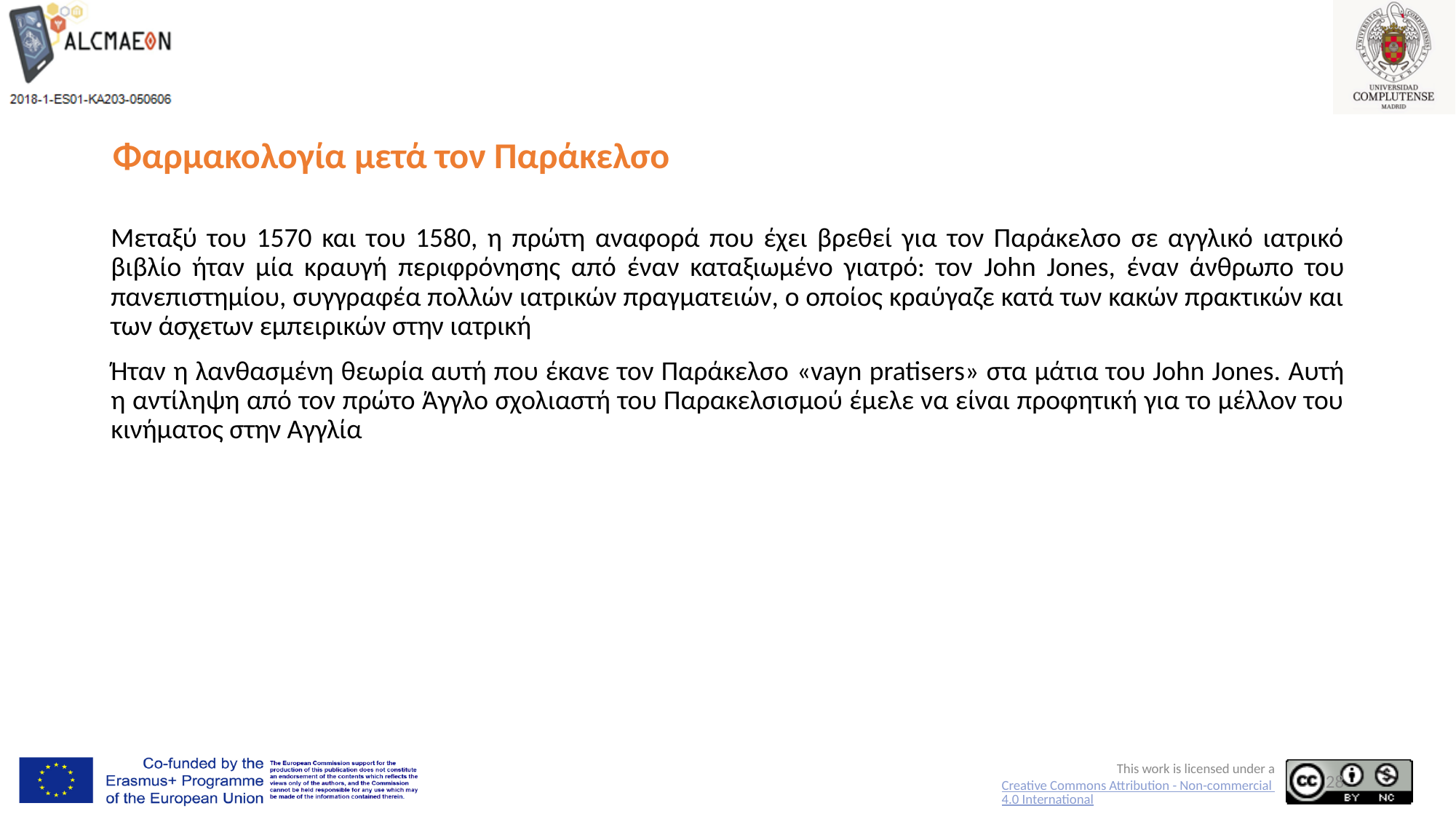

# Φαρμακολογία μετά τον Παράκελσο
Μεταξύ του 1570 και του 1580, η πρώτη αναφορά που έχει βρεθεί για τον Παράκελσο σε αγγλικό ιατρικό βιβλίο ήταν μία κραυγή περιφρόνησης από έναν καταξιωμένο γιατρό: τον John Jones, έναν άνθρωπο του πανεπιστημίου, συγγραφέα πολλών ιατρικών πραγματειών, ο οποίος κραύγαζε κατά των κακών πρακτικών και των άσχετων εμπειρικών στην ιατρική
Ήταν η λανθασμένη θεωρία αυτή που έκανε τον Παράκελσο «vayn pratisers» στα μάτια του John Jones. Αυτή η αντίληψη από τον πρώτο Άγγλο σχολιαστή του Παρακελσισμού έμελε να είναι προφητική για το μέλλον του κινήματος στην Αγγλία
28